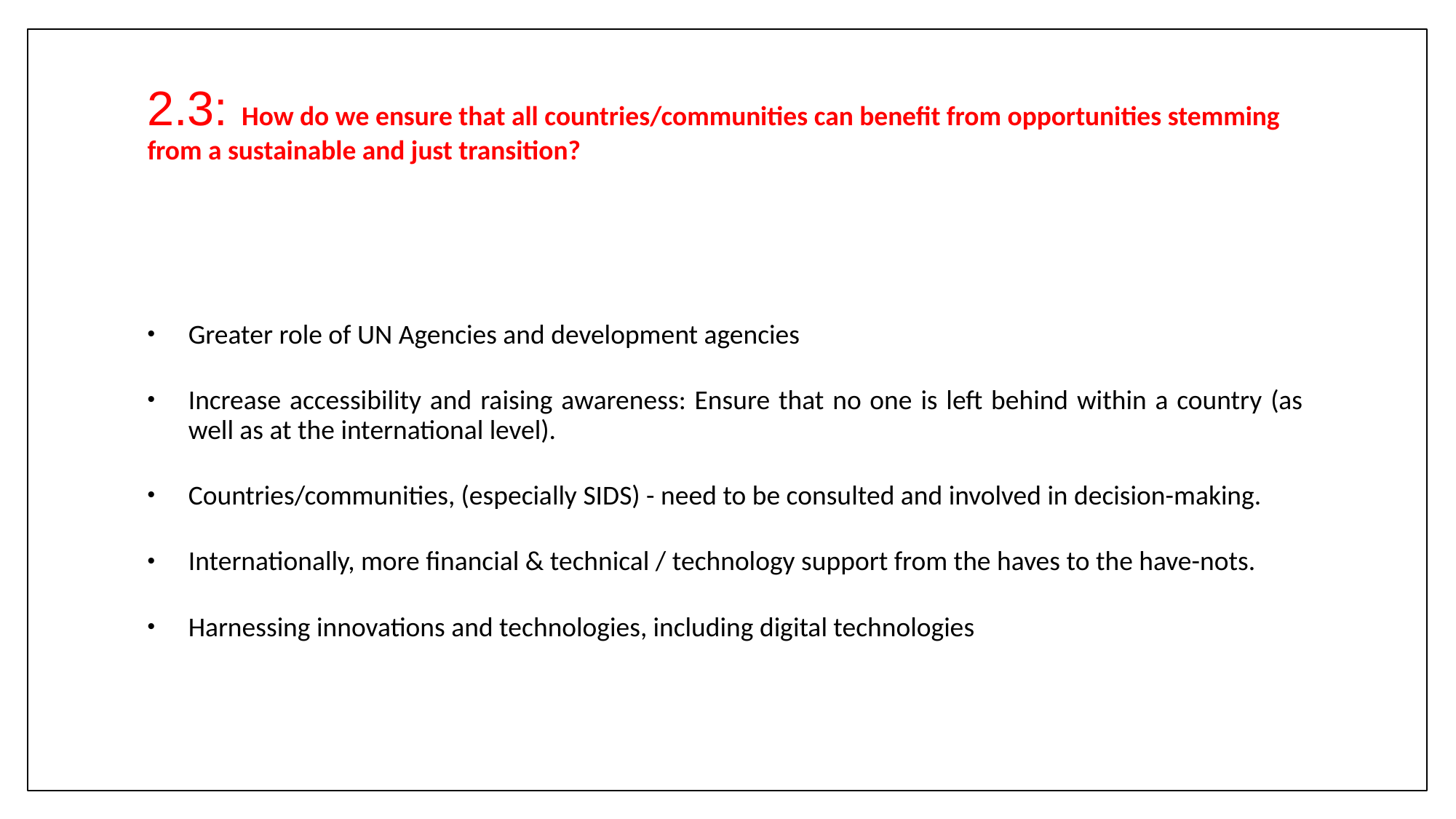

# 2.3: How do we ensure that all countries/communities can benefit from opportunities stemming from a sustainable and just transition?

Greater role of UN Agencies and development agencies
Increase accessibility and raising awareness: Ensure that no one is left behind within a country (as well as at the international level).
Countries/communities, (especially SIDS) - need to be consulted and involved in decision-making.
Internationally, more financial & technical / technology support from the haves to the have-nots.
Harnessing innovations and technologies, including digital technologies